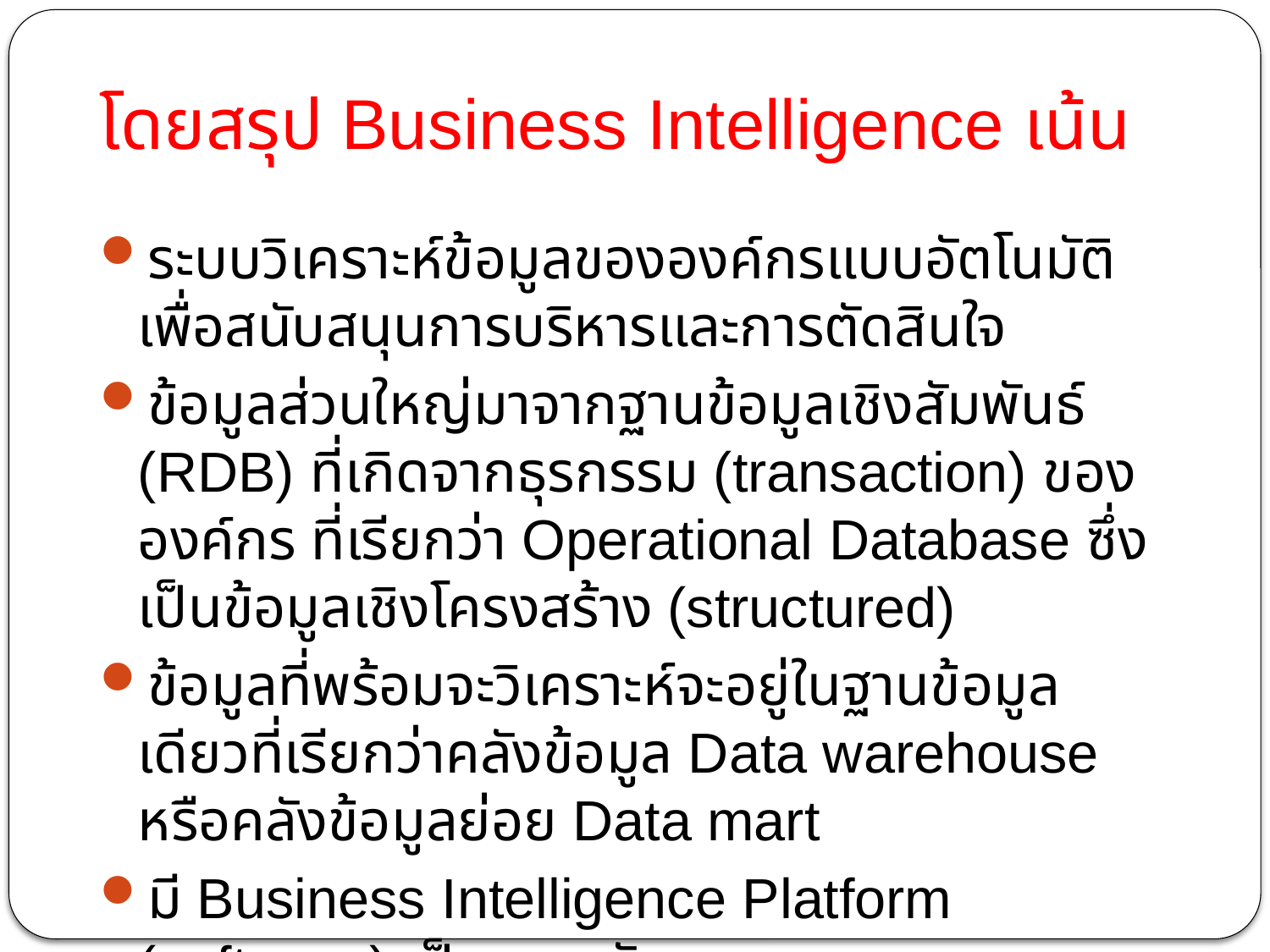

# โดยสรุป Business Intelligence เน้น
ระบบวิเคราะห์ข้อมูลขององค์กรแบบอัตโนมัติเพื่อสนับสนุนการบริหารและการตัดสินใจ
ข้อมูลส่วนใหญ่มาจากฐานข้อมูลเชิงสัมพันธ์ (RDB) ที่เกิดจากธุรกรรม (transaction) ขององค์กร ที่เรียกว่า Operational Database ซึ่งเป็นข้อมูลเชิงโครงสร้าง (structured)
ข้อมูลที่พร้อมจะวิเคราะห์จะอยู่ในฐานข้อมูลเดียวที่เรียกว่าคลังข้อมูล Data warehouse หรือคลังข้อมูลย่อย Data mart
มี Business Intelligence Platform (software) เป็นระบบจัดการ